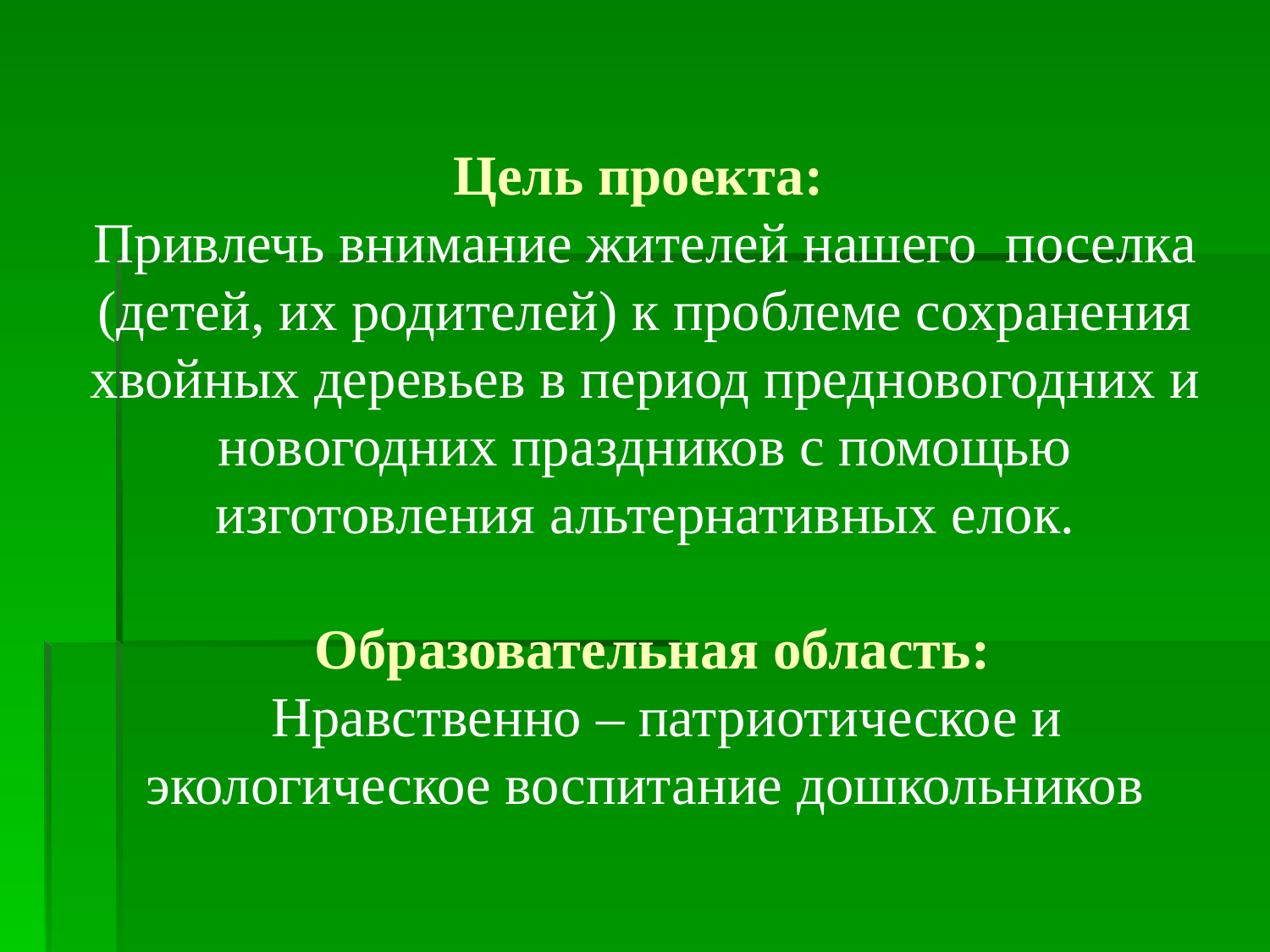

# Цель проекта: Привлечь внимание жителей нашего  поселка (детей, их родителей) к проблеме сохранения хвойных деревьев в период предновогодних и новогодних праздников с помощью изготовления альтернативных елок. Образовательная область: Нравственно – патриотическое и экологическое воспитание дошкольников